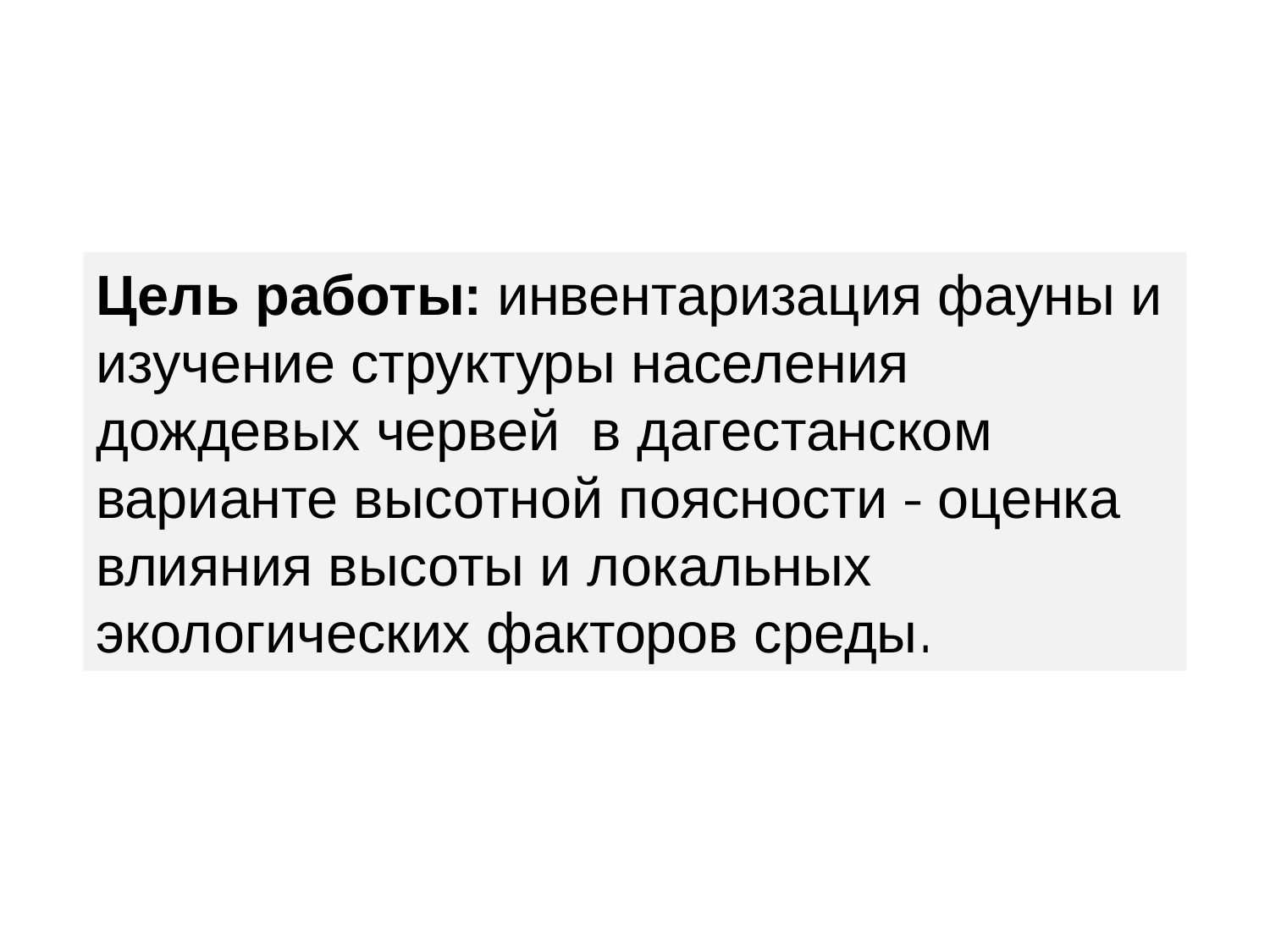

Цель работы: инвентаризация фауны и изучение структуры населения дождевых червей  в дагестанском варианте высотной поясности - оценка влияния высоты и локальных экологических факторов среды.